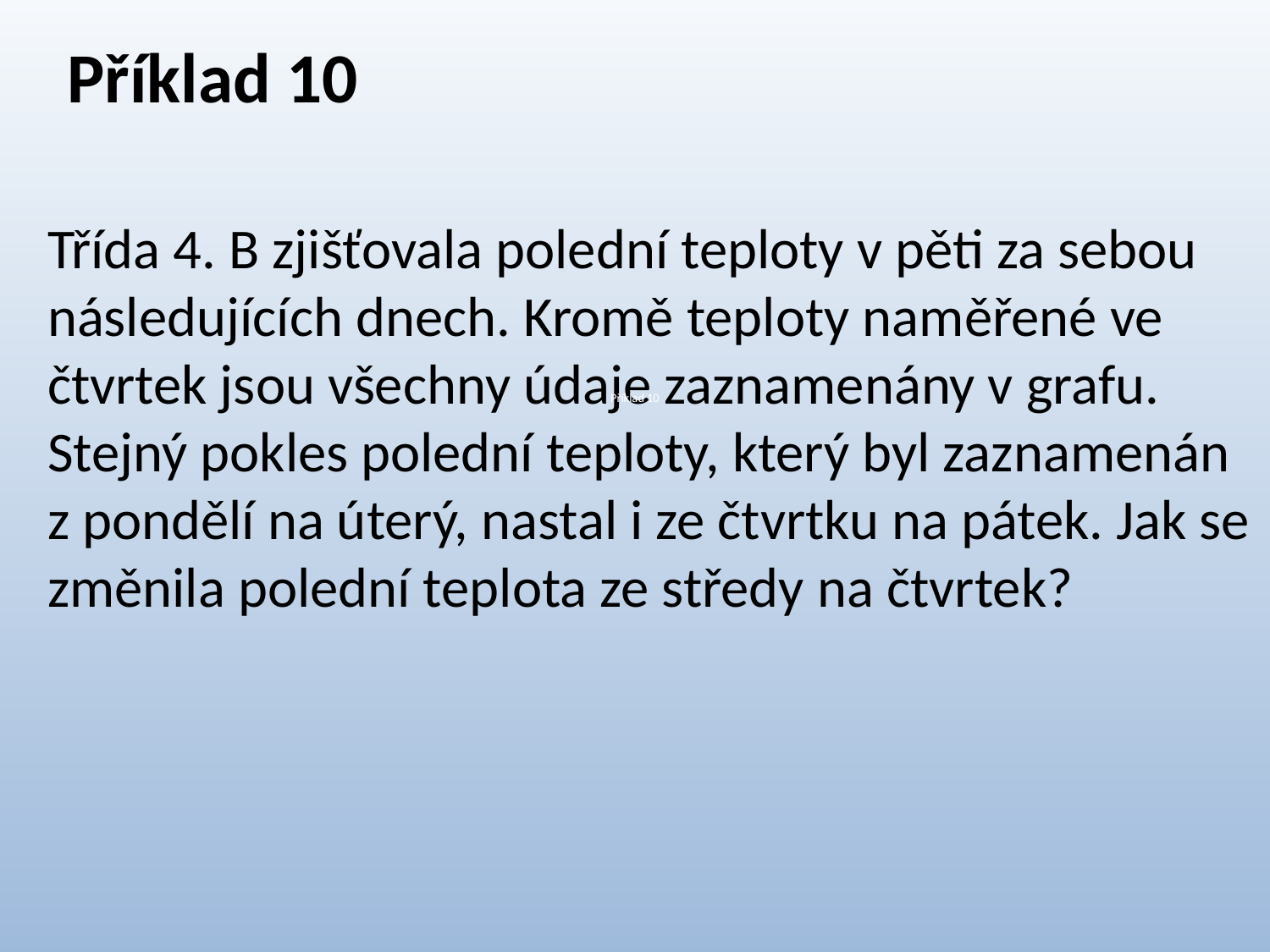

Příklad 10
Třída 4. B zjišťovala polední teploty v pěti za sebou následujících dnech. Kromě teploty naměřené ve čtvrtek jsou všechny údaje zaznamenány v grafu. Stejný pokles polední teploty, který byl zaznamenán z pondělí na úterý, nastal i ze čtvrtku na pátek. Jak se změnila polední teplota ze středy na čtvrtek?

# Příklad 10